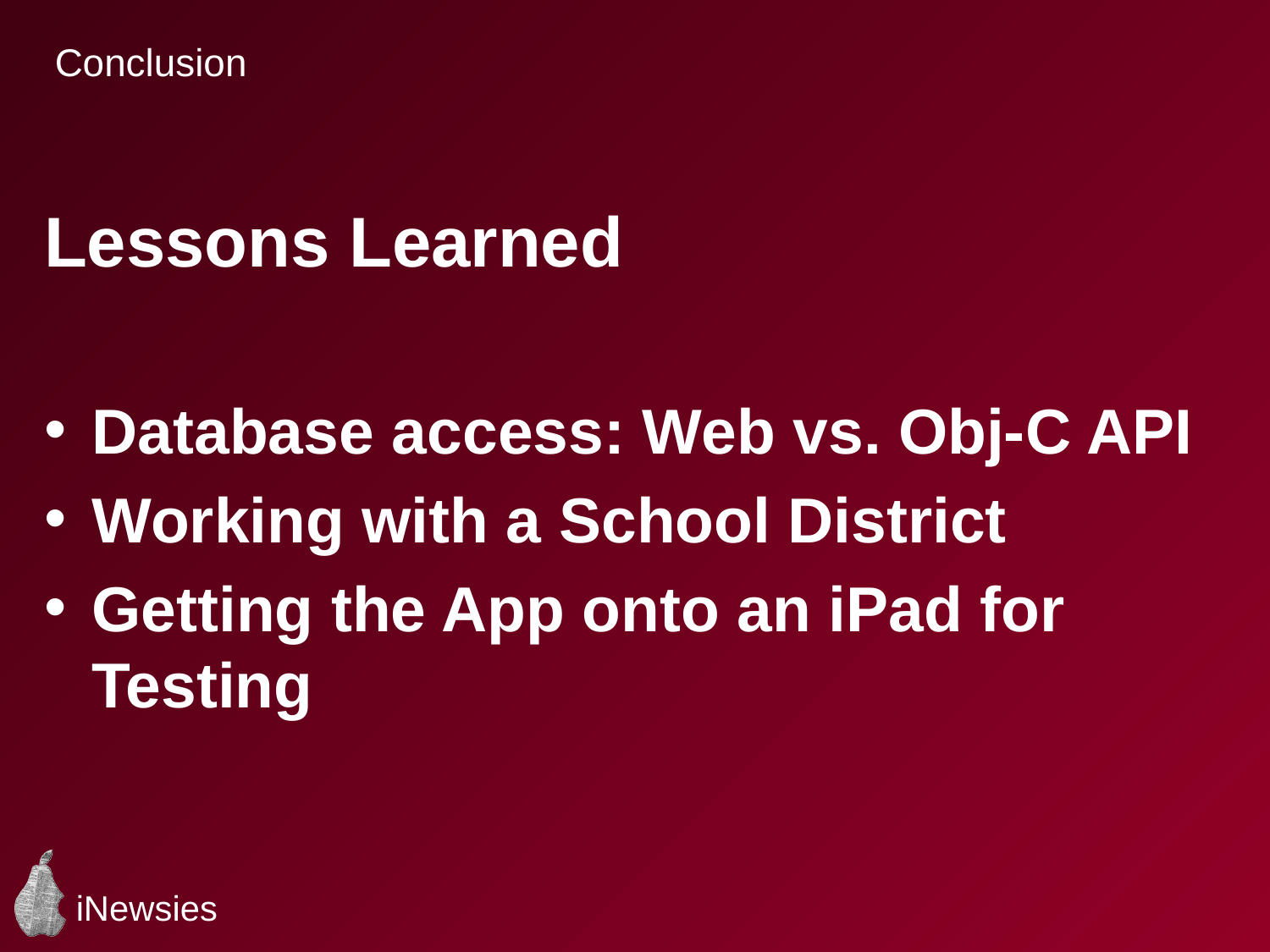

Conclusion

Lessons Learned

Database access: Web vs. Obj-C API
Working with a School District
Getting the App onto an iPad for Testing